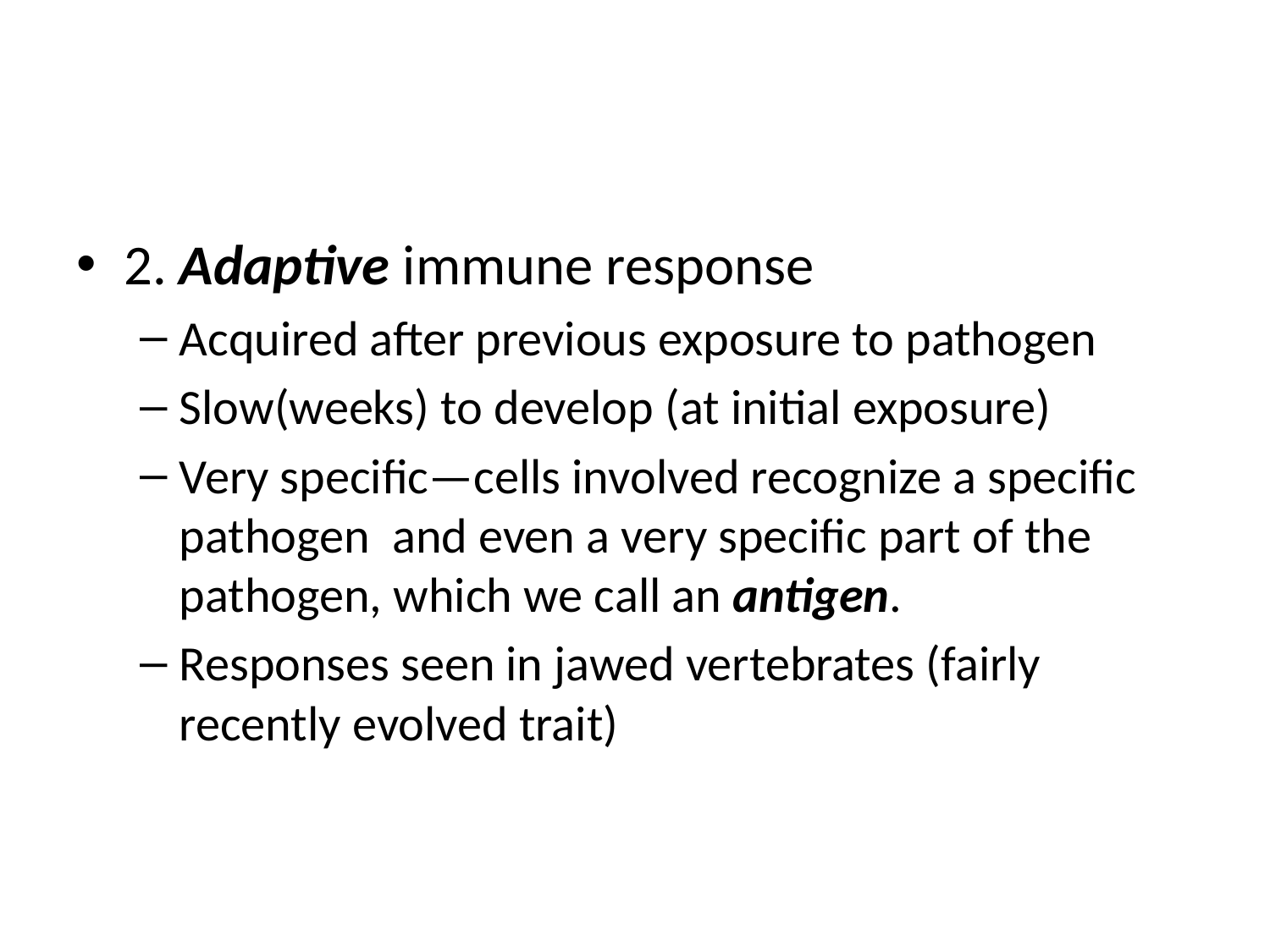

#
2. Adaptive immune response
Acquired after previous exposure to pathogen
Slow(weeks) to develop (at initial exposure)
Very specific—cells involved recognize a specific pathogen  and even a very specific part of the pathogen, which we call an antigen.
Responses seen in jawed vertebrates (fairly recently evolved trait)